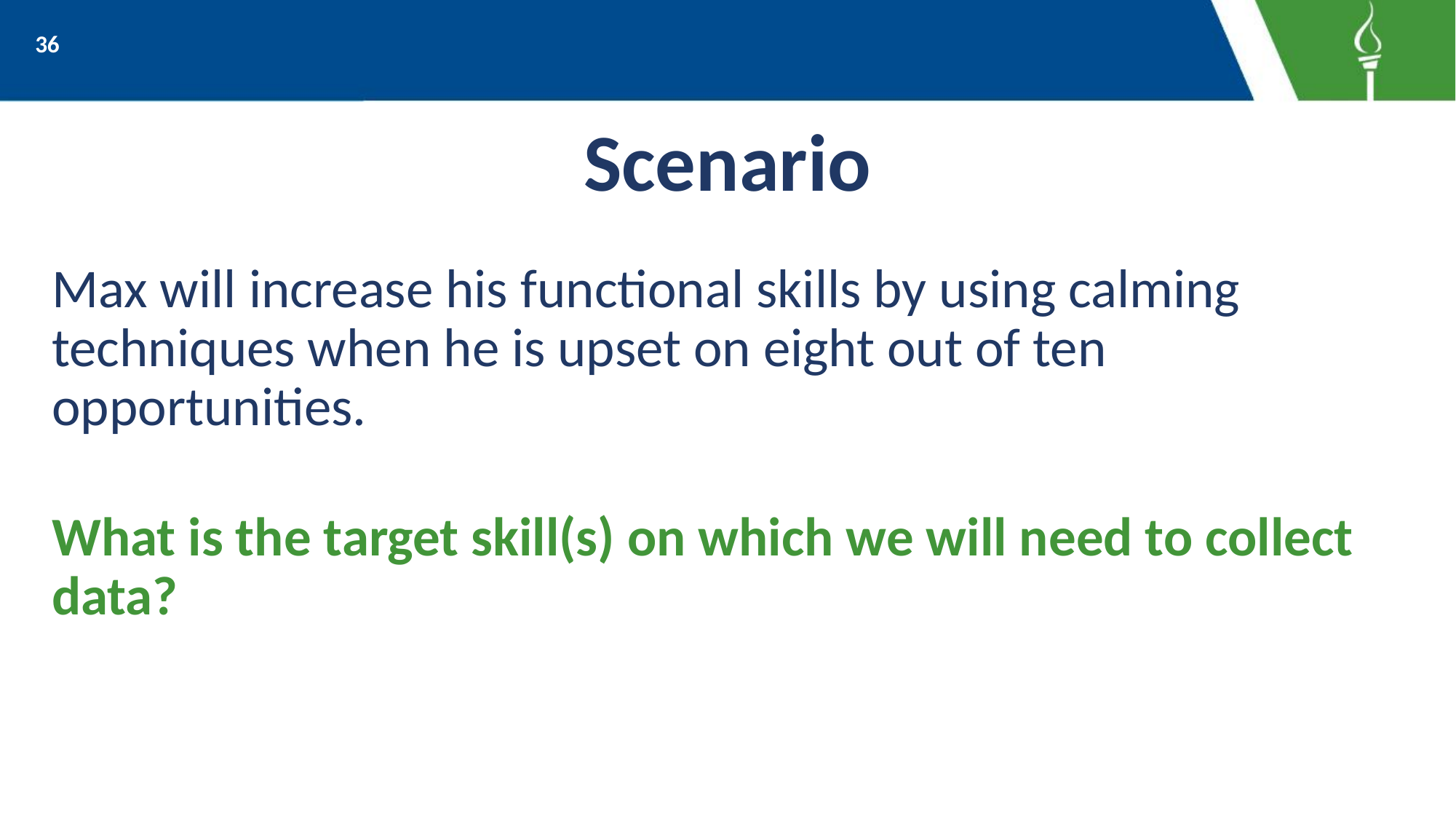

36
Scenario
Max will increase his functional skills by using calming techniques when he is upset on eight out of ten  opportunities.

What is the target skill(s) on which we will need to collect data?